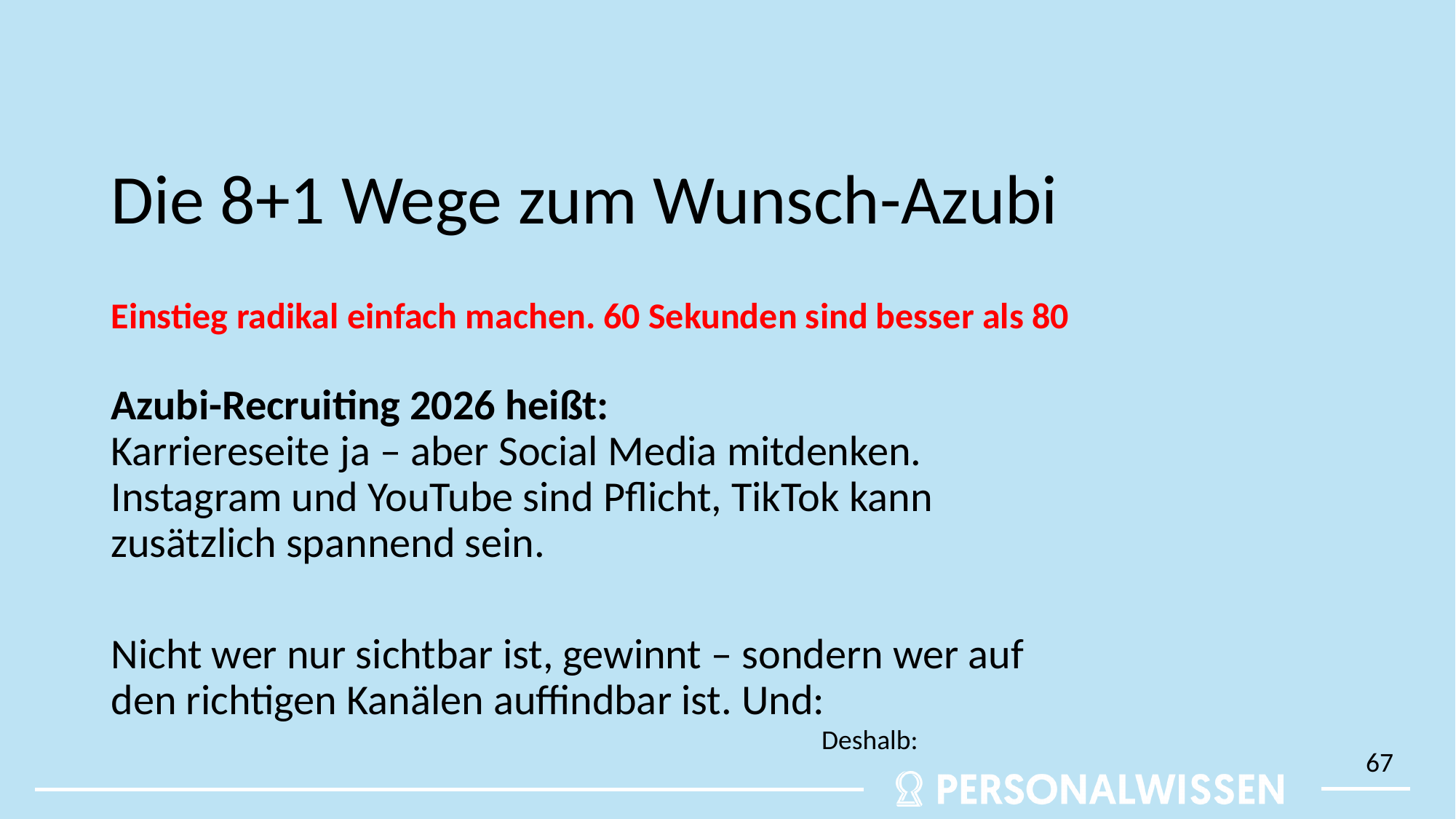

# Die 8+1 Wege zum Wunsch-Azubi
Einstieg radikal einfach machen. 60 Sekunden sind besser als 80
Azubi-Recruiting 2026 heißt:
Karriereseite ja – aber Social Media mitdenken.
Instagram und YouTube sind Pflicht, TikTok kann zusätzlich spannend sein.
Nicht wer nur sichtbar ist, gewinnt – sondern wer auf den richtigen Kanälen auffindbar ist. Und:
Deshalb:
67